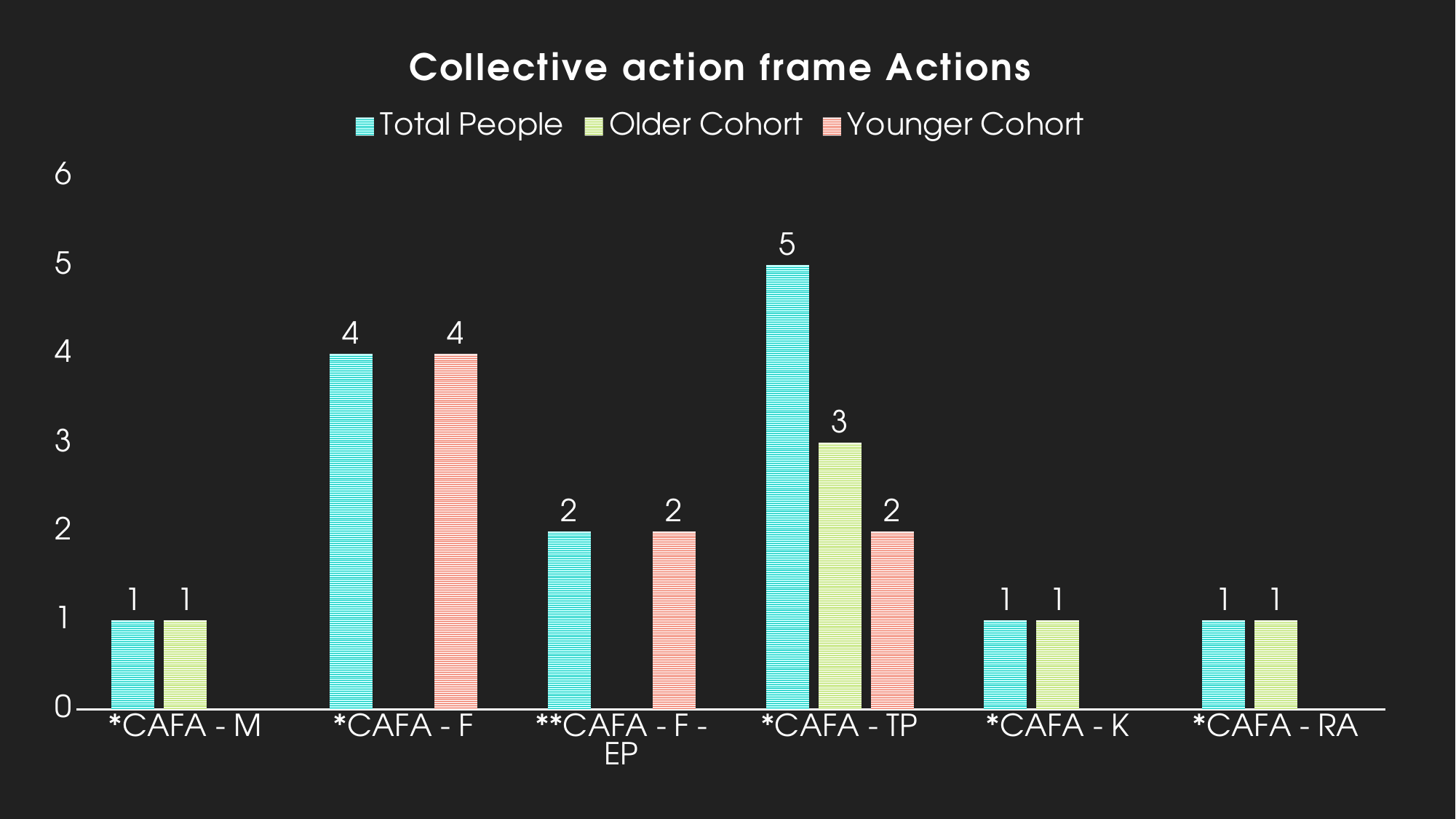

### Chart: Collective action frame Actions

| Category | Total People | Older Cohort | Younger Cohort |
|---|---|---|---|
| *CAFA - M | 1.0 | 1.0 | None |
| *CAFA - F | 4.0 | None | 4.0 |
| **CAFA - F - EP | 2.0 | None | 2.0 |
| *CAFA - TP | 5.0 | 3.0 | 2.0 |
| *CAFA - K | 1.0 | 1.0 | None |
| *CAFA - RA | 1.0 | 1.0 | None |